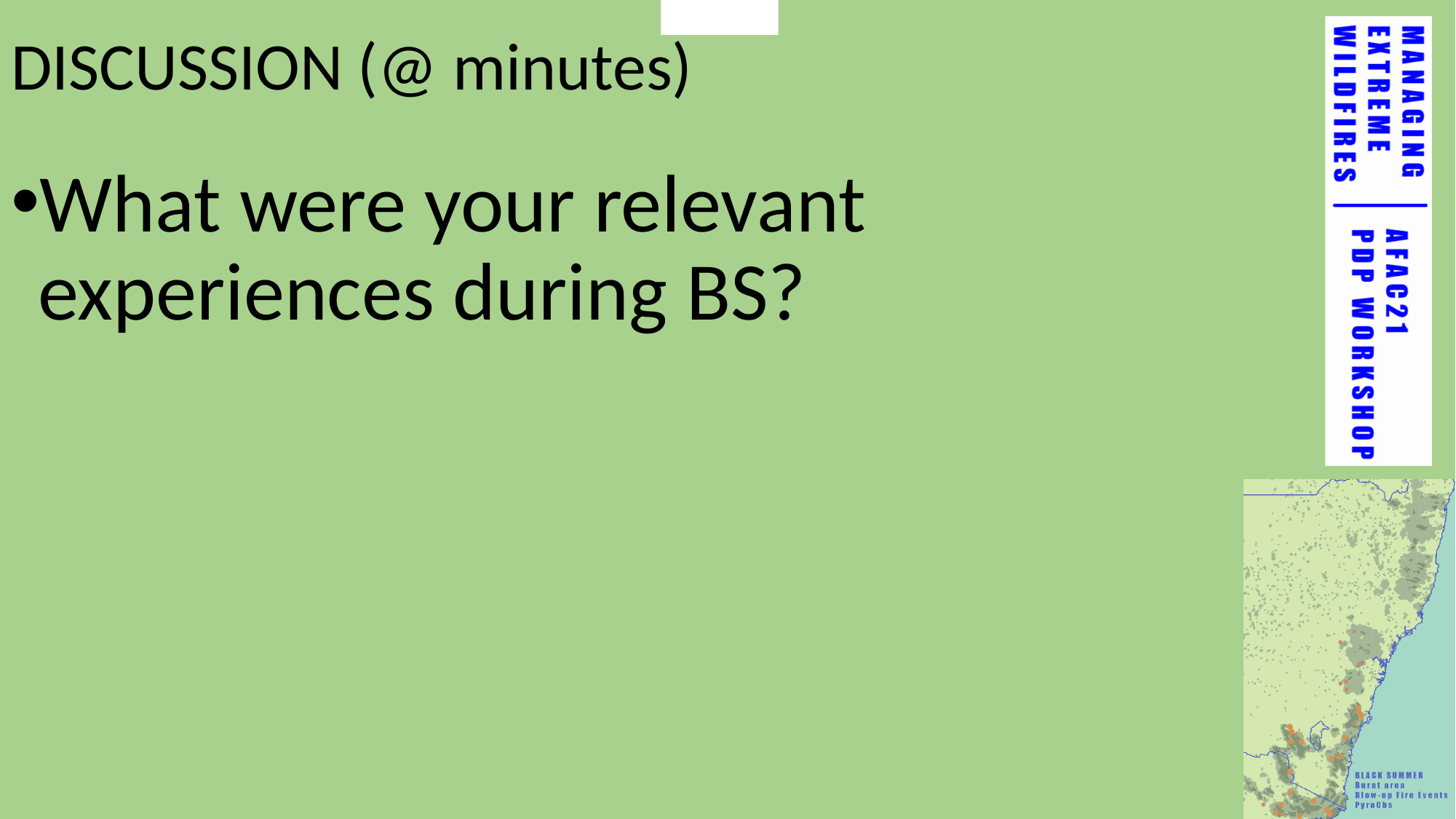

# DISCUSSION (@ minutes)
What were your relevant experiences during BS?